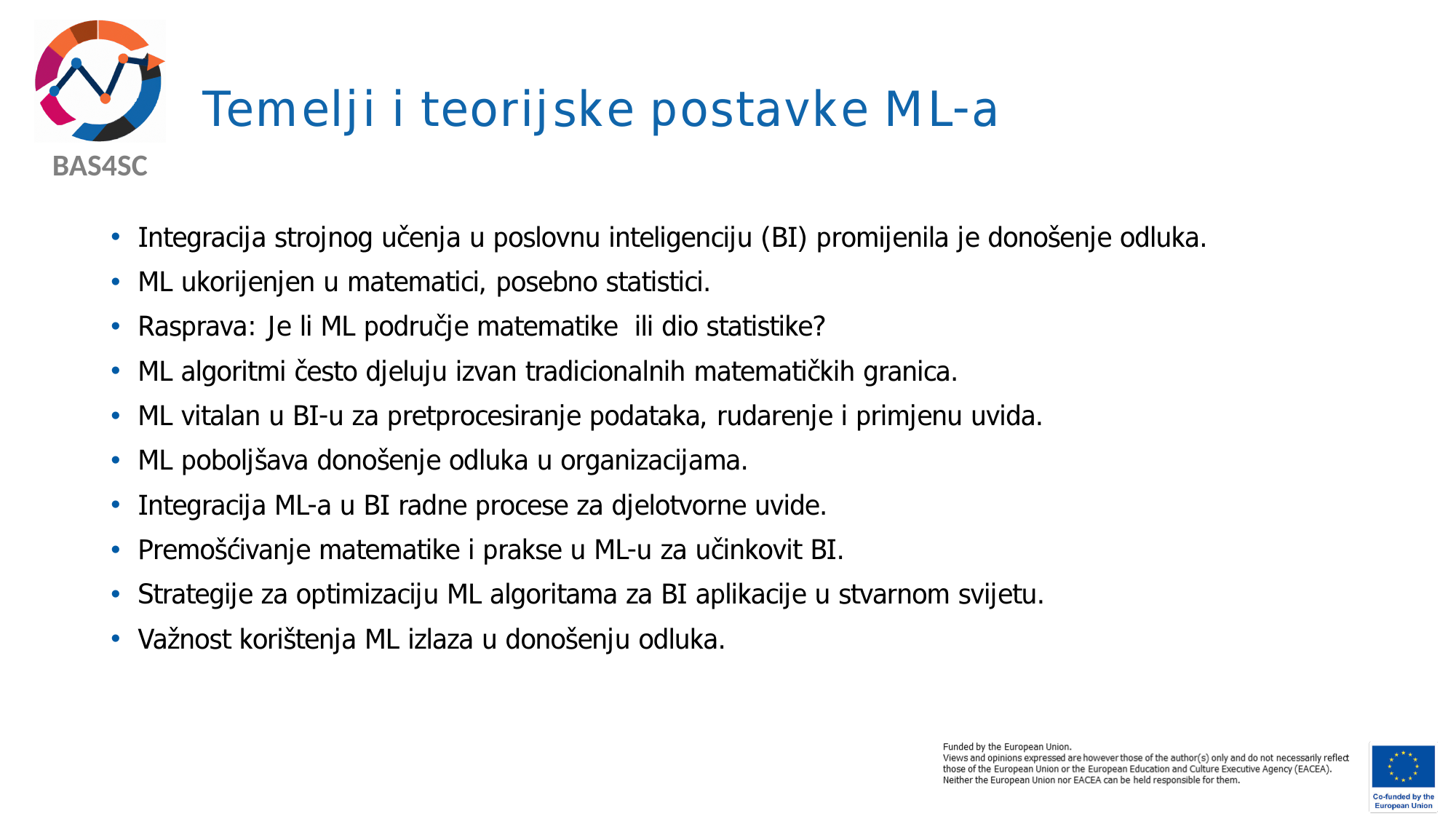

# Temelji i teorijske postavke ML-a
Integracija strojnog učenja u poslovnu inteligenciju (BI) promijenila je donošenje odluka.
ML ukorijenjen u matematici, posebno statistici.
Rasprava: Je li ML područje matematike  ili dio statistike?
ML algoritmi često djeluju izvan tradicionalnih matematičkih granica.
ML vitalan u BI-u za pretprocesiranje podataka, rudarenje i primjenu uvida.
ML poboljšava donošenje odluka u organizacijama.
Integracija ML-a u BI radne procese za djelotvorne uvide.
Premošćivanje matematike i prakse u ML-u za učinkovit BI.
Strategije za optimizaciju ML algoritama za BI aplikacije u stvarnom svijetu.
Važnost korištenja ML izlaza u donošenju odluka.